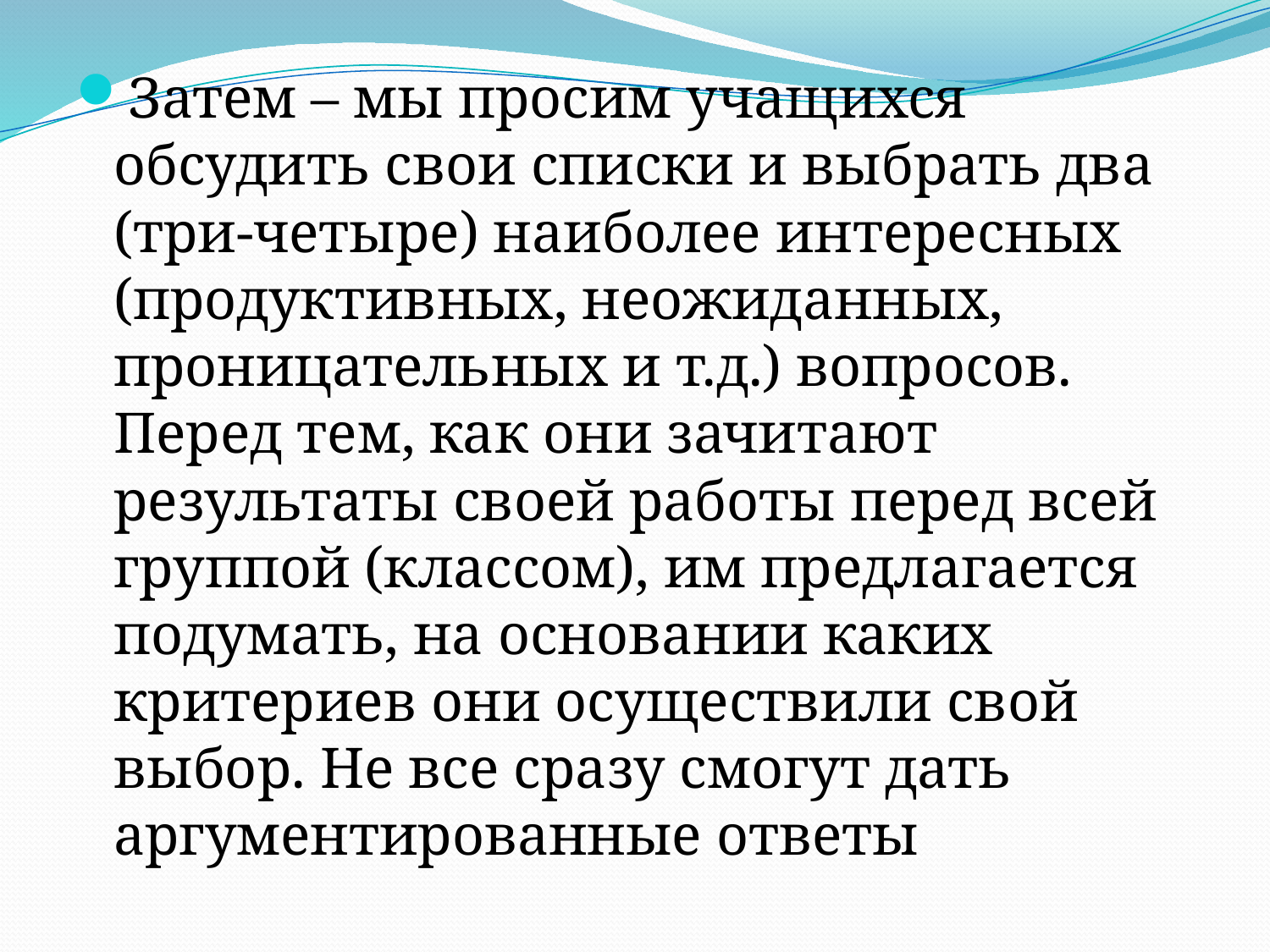

Затем – мы просим учащихся обсудить свои списки и выбрать два (три-четыре) наиболее интересных (продуктивных, неожиданных, проницательных и т.д.) вопросов. Перед тем, как они зачитают результаты своей работы перед всей группой (классом), им предлагается подумать, на основании каких критериев они осуществили свой выбор. Не все сразу смогут дать аргументированные ответы
#